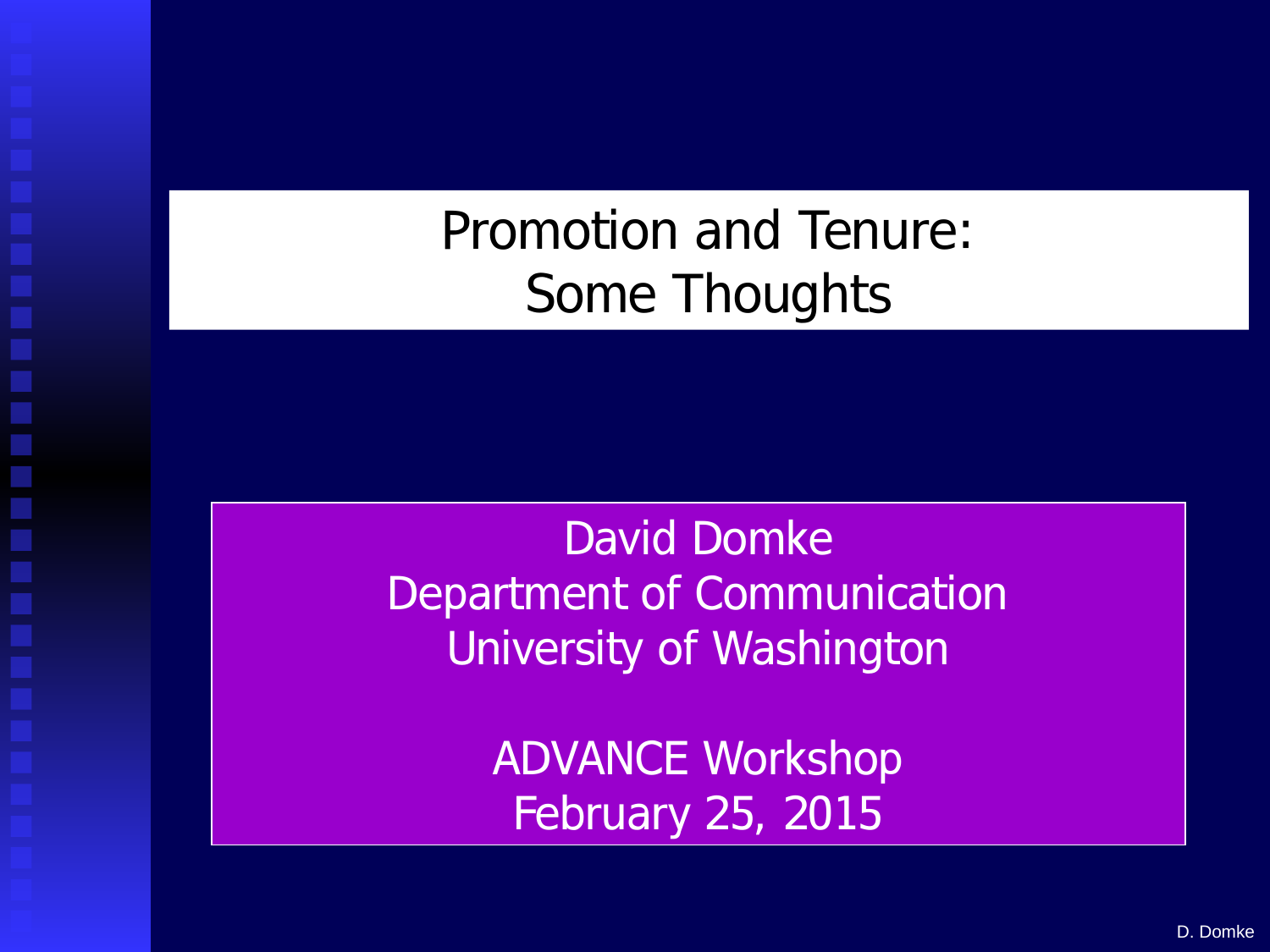

Promotion and Tenure:
Some Thoughts
David Domke
Department of Communication
University of Washington

ADVANCE Workshop
February 25, 2015
D. Domke